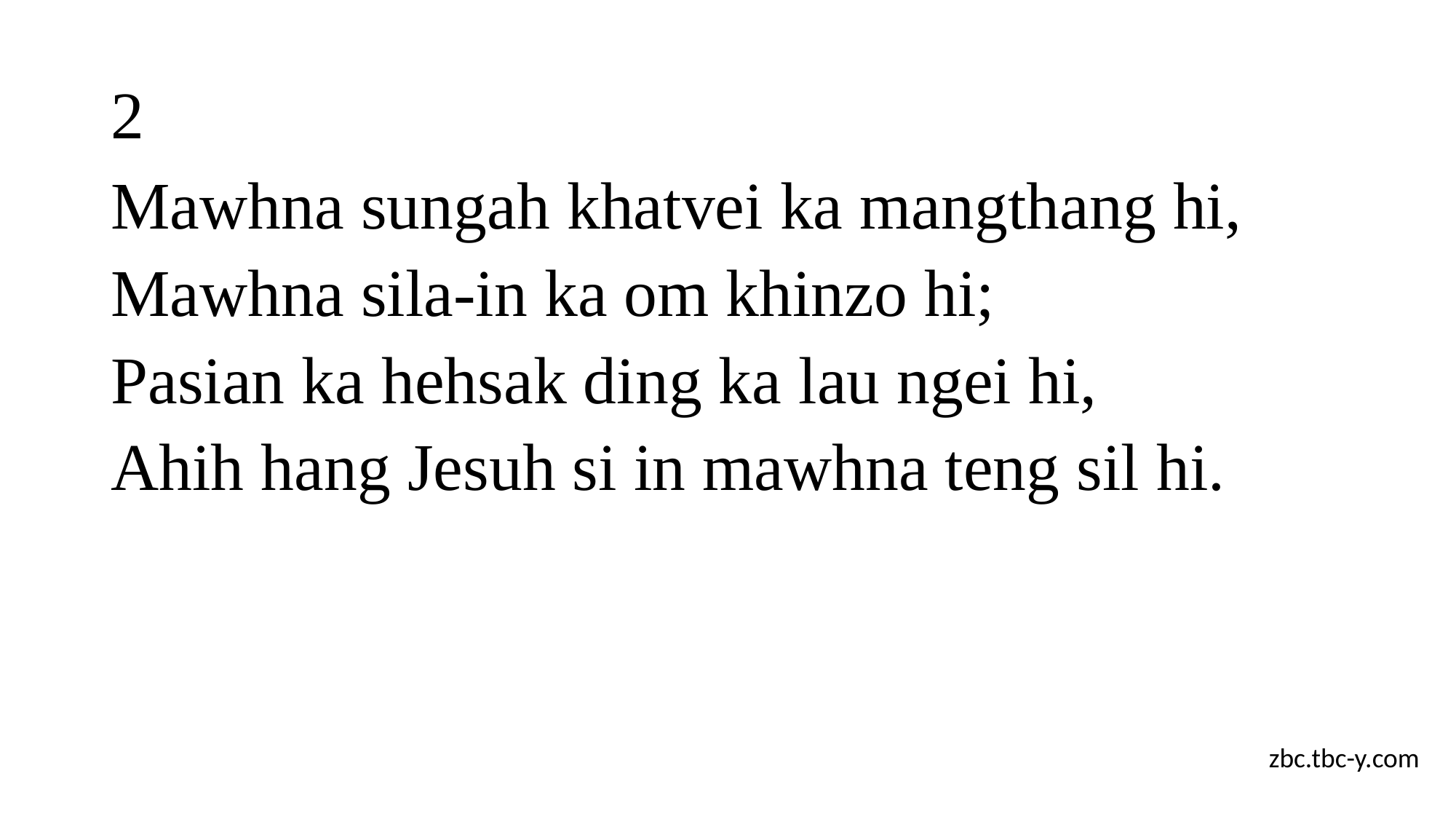

# 2
Mawhna sungah khatvei ka mangthang hi,
Mawhna sila-in ka om khinzo hi;
Pasian ka hehsak ding ka lau ngei hi,
Ahih hang Jesuh si in mawhna teng sil hi.

zbc.tbc-y.com